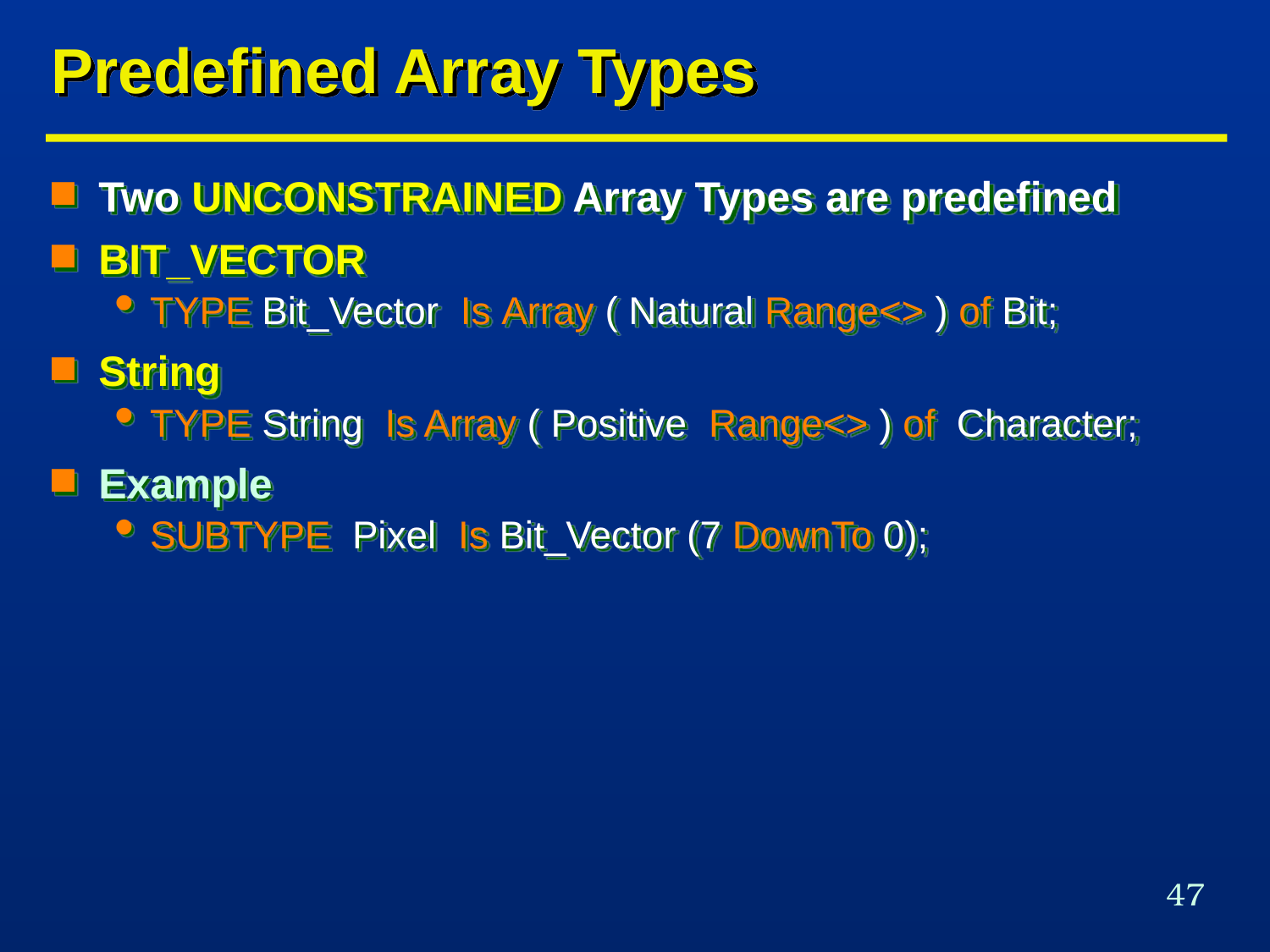

# Predefined Array Types
Two UNCONSTRAINED Array Types are predefined
BIT_VECTOR
TYPE Bit_Vector  Is Array ( Natural Range<> ) of Bit;
String
TYPE String  Is Array ( Positive  Range<> ) of  Character;
Example
SUBTYPE  Pixel  Is Bit_Vector (7 DownTo 0);